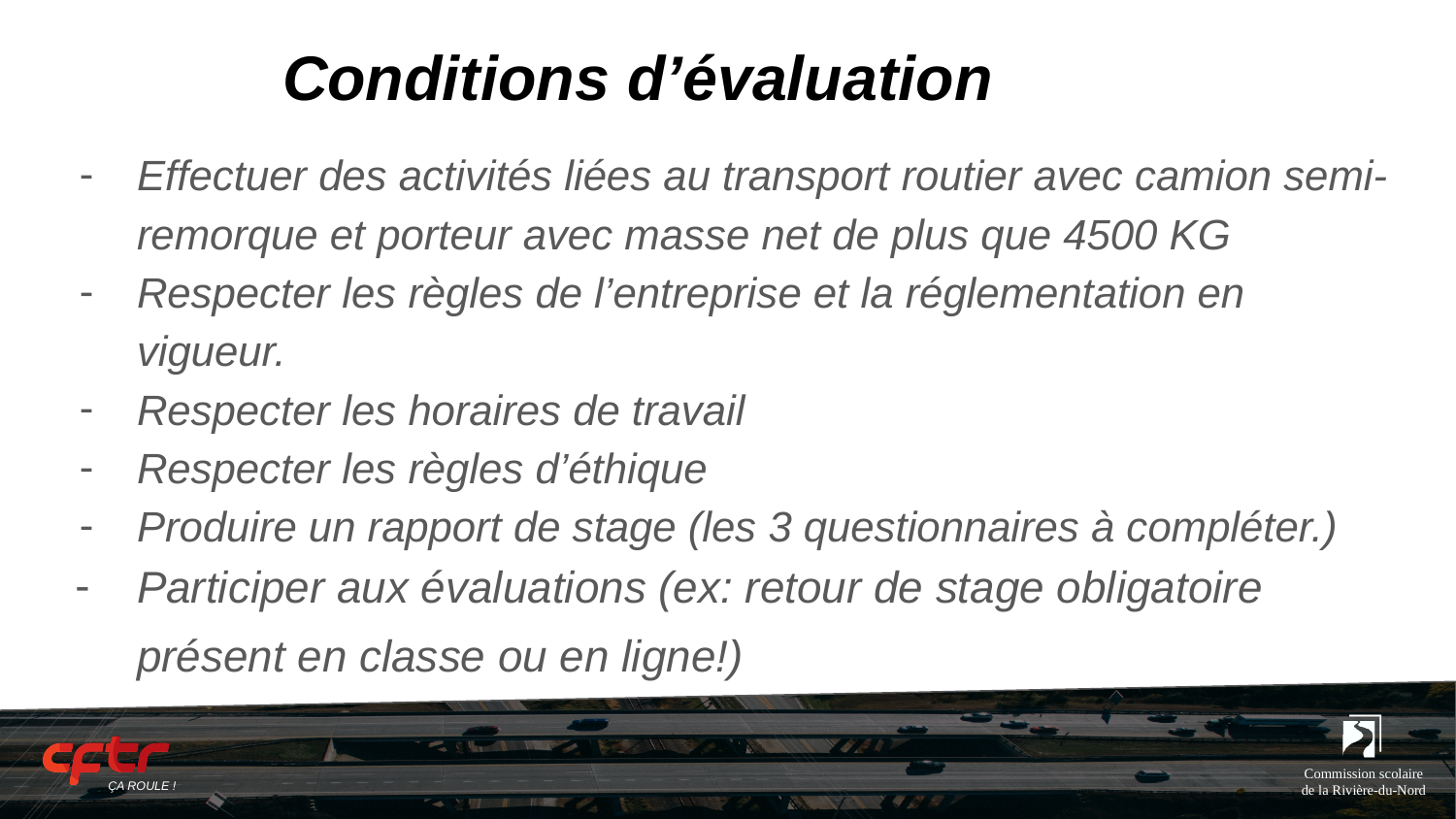

# Conditions d’évaluation
Effectuer des activités liées au transport routier avec camion semi-remorque et porteur avec masse net de plus que 4500 KG
Respecter les règles de l’entreprise et la réglementation en vigueur.
Respecter les horaires de travail
Respecter les règles d’éthique
Produire un rapport de stage (les 3 questionnaires à compléter.)
Participer aux évaluations (ex: retour de stage obligatoire présent en classe ou en ligne!)